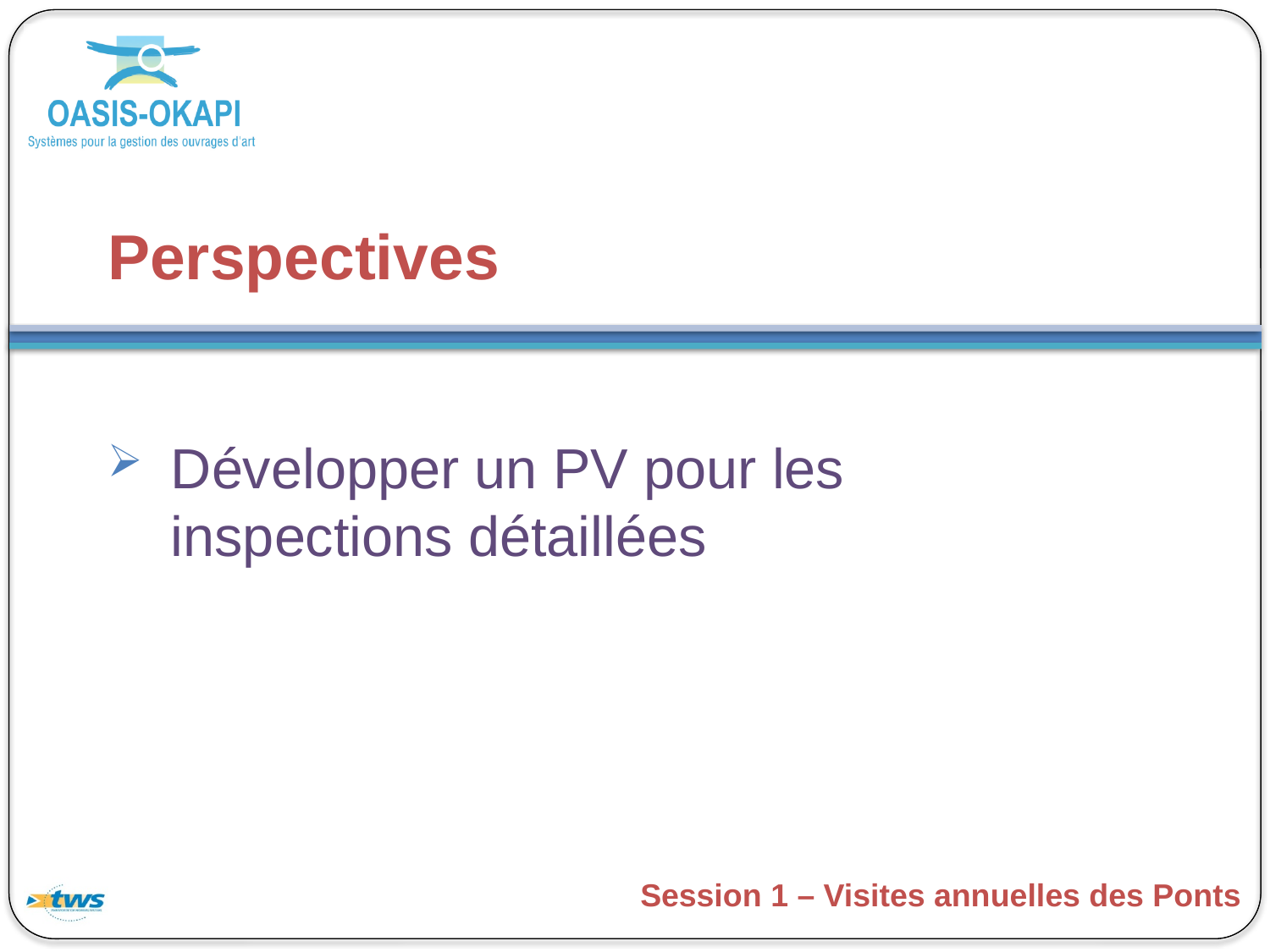

# Perspectives
Développer un PV pour les inspections détaillées
Session 1 – Visites annuelles des Ponts